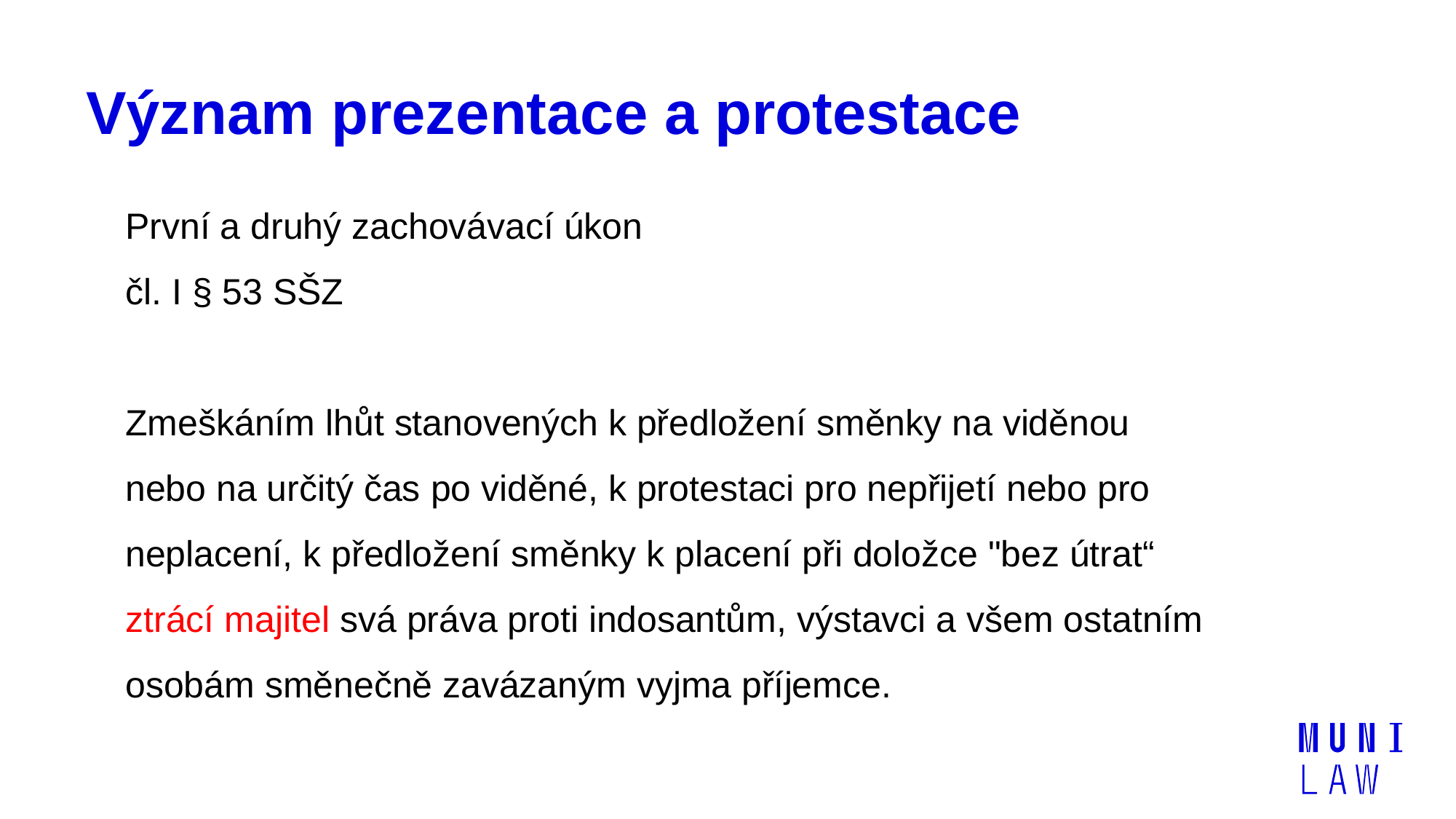

# Význam prezentace a protestace

První a druhý zachovávací úkon
čl. I § 53 SŠZ

Zmeškáním lhůt stanovených k předložení směnky na viděnou nebo na určitý čas po viděné, k protestaci pro nepřijetí nebo pro neplacení, k předložení směnky k placení při doložce "bez útrat“ ztrácí majitel svá práva proti indosantům, výstavci a všem ostatním osobám směnečně zavázaným vyjma příjemce.